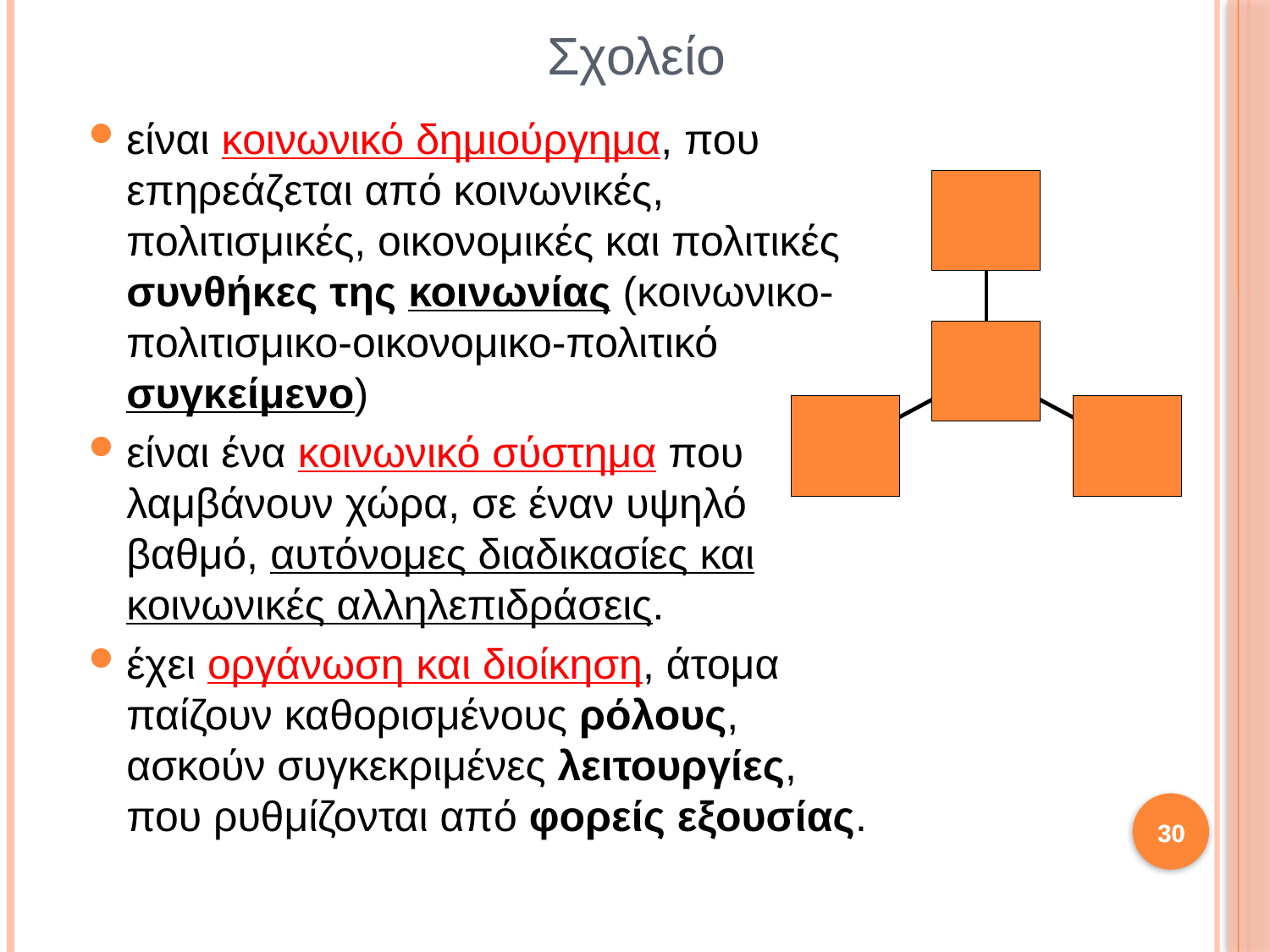

Σχολείο
είναι κοινωνικό δημιούργημα, που επηρεάζεται από κοινωνικές, πολιτισμικές, οικονομικές και πολιτικές συνθήκες της κοινωνίας (κοινωνικο-πολιτισμικο-οικονομικο-πολιτικό συγκείμενο)
είναι ένα κοινωνικό σύστημα που λαμβάνουν χώρα, σε έναν υψηλό βαθμό, αυτόνομες διαδικασίες και κοινωνικές αλληλεπιδράσεις.
έχει οργάνωση και διοίκηση, άτομα παίζουν καθορισμένους ρόλους, ασκούν συγκεκριμένες λειτουργίες, που ρυθμίζονται από φορείς εξουσίας.
30
30